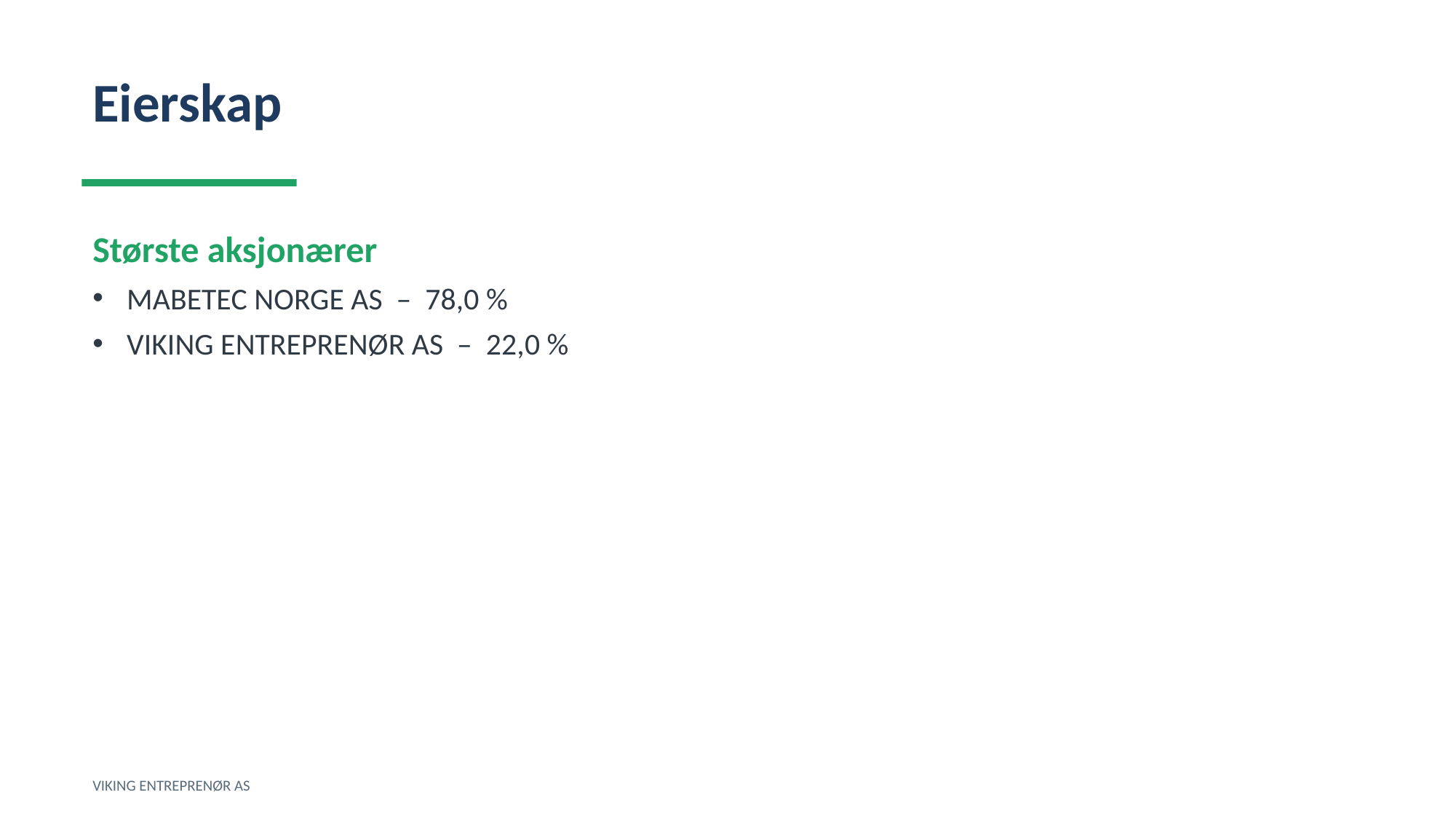

Eierskap

Største aksjonærer
MABETEC NORGE AS  –  78,0 %
VIKING ENTREPRENØR AS  –  22,0 %
VIKING ENTREPRENØR AS